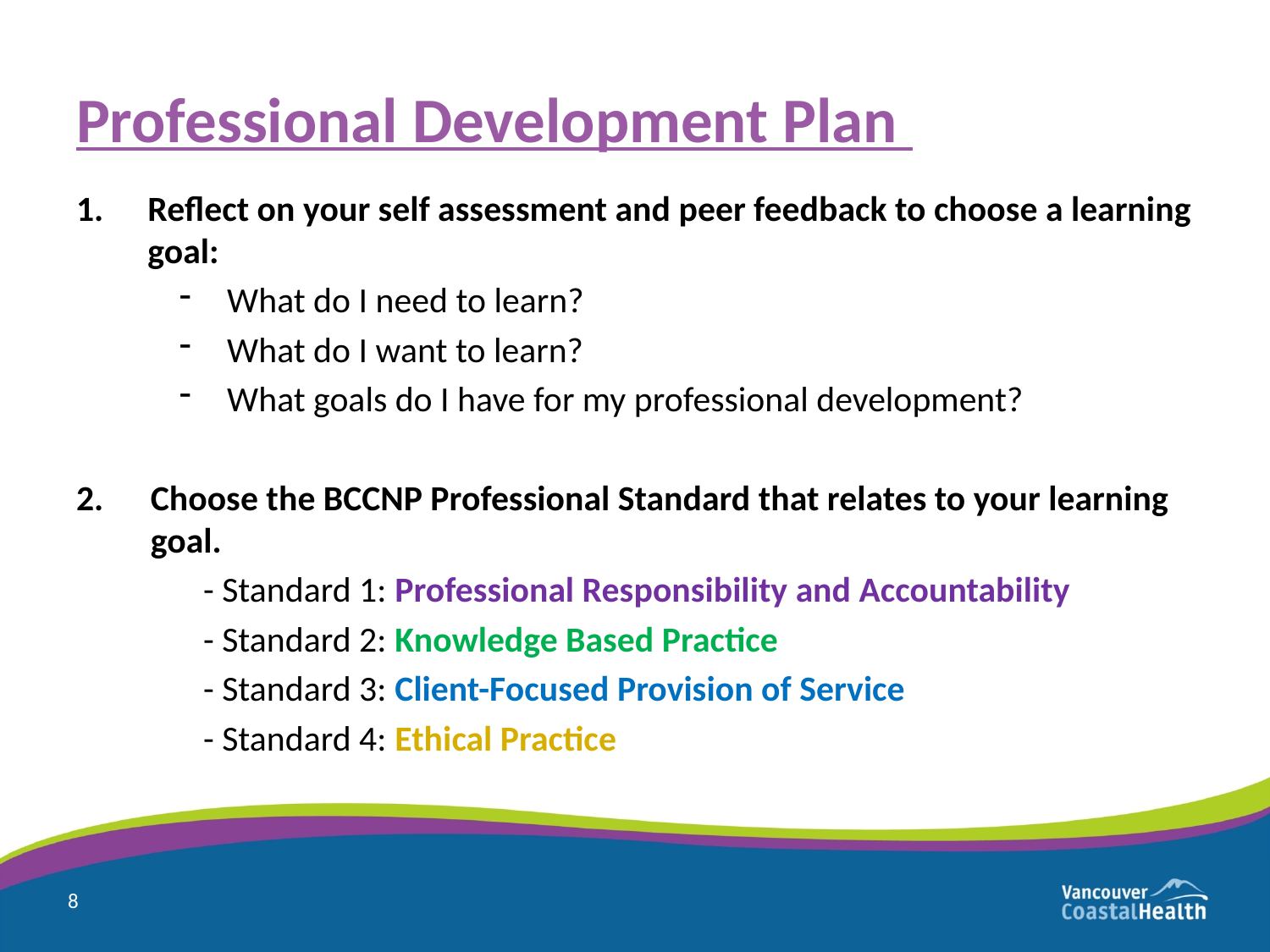

# Professional Development Plan
Reflect on your self assessment and peer feedback to choose a learning goal:
What do I need to learn?
What do I want to learn?
What goals do I have for my professional development?

Choose the BCCNP Professional Standard that relates to your learning goal.
	- Standard 1: Professional Responsibility and Accountability
	- Standard 2: Knowledge Based Practice
	- Standard 3: Client-Focused Provision of Service
	- Standard 4: Ethical Practice

8